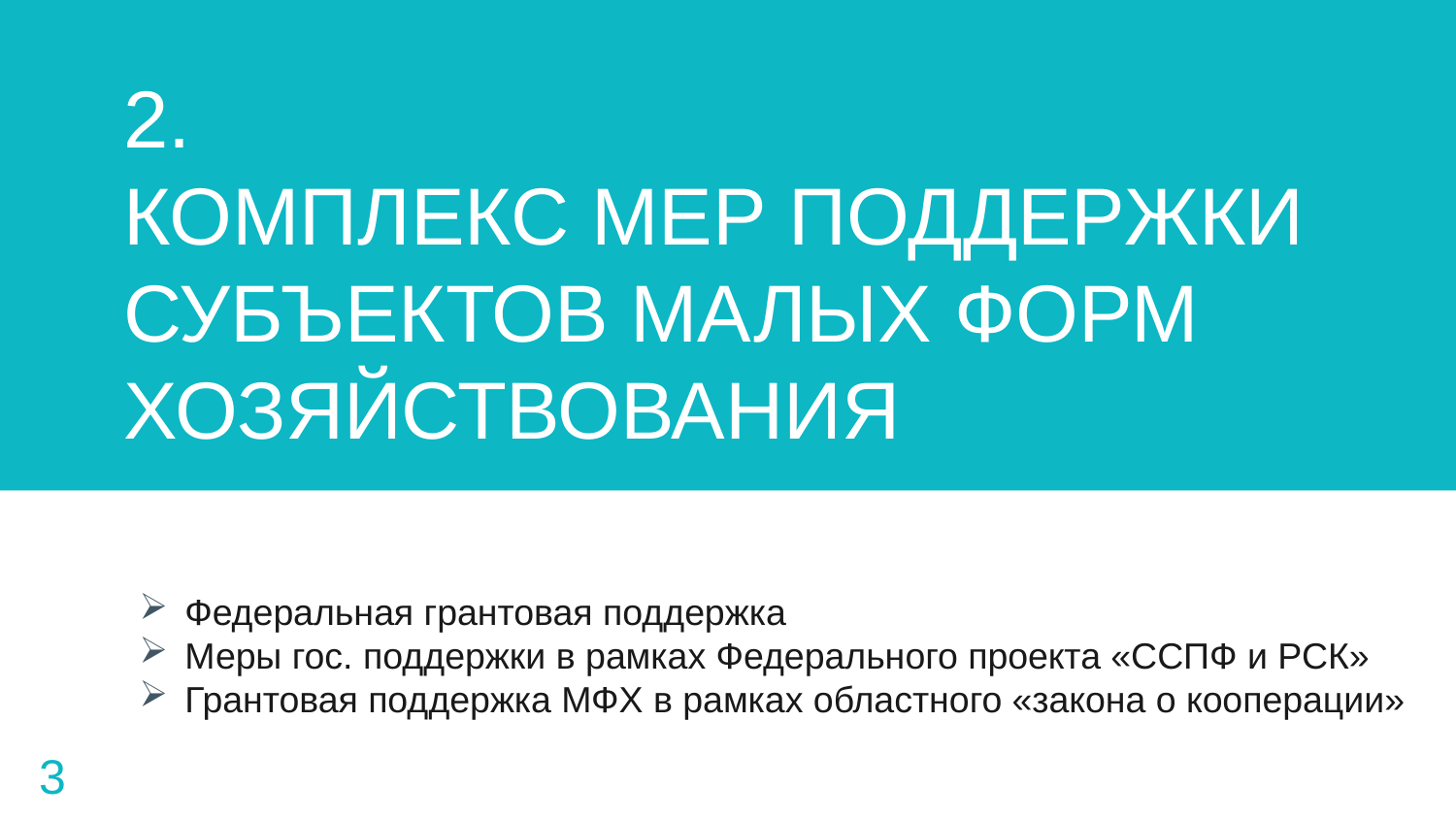

# 2.
КОМПЛЕКС МЕР ПОДДЕРЖКИ СУБЪЕКТОВ МАЛЫХ ФОРМ ХОЗЯЙСТВОВАНИЯ
Федеральная грантовая поддержка
Меры гос. поддержки в рамках Федерального проекта «ССПФ и РСК»
Грантовая поддержка МФХ в рамках областного «закона о кооперации»
3